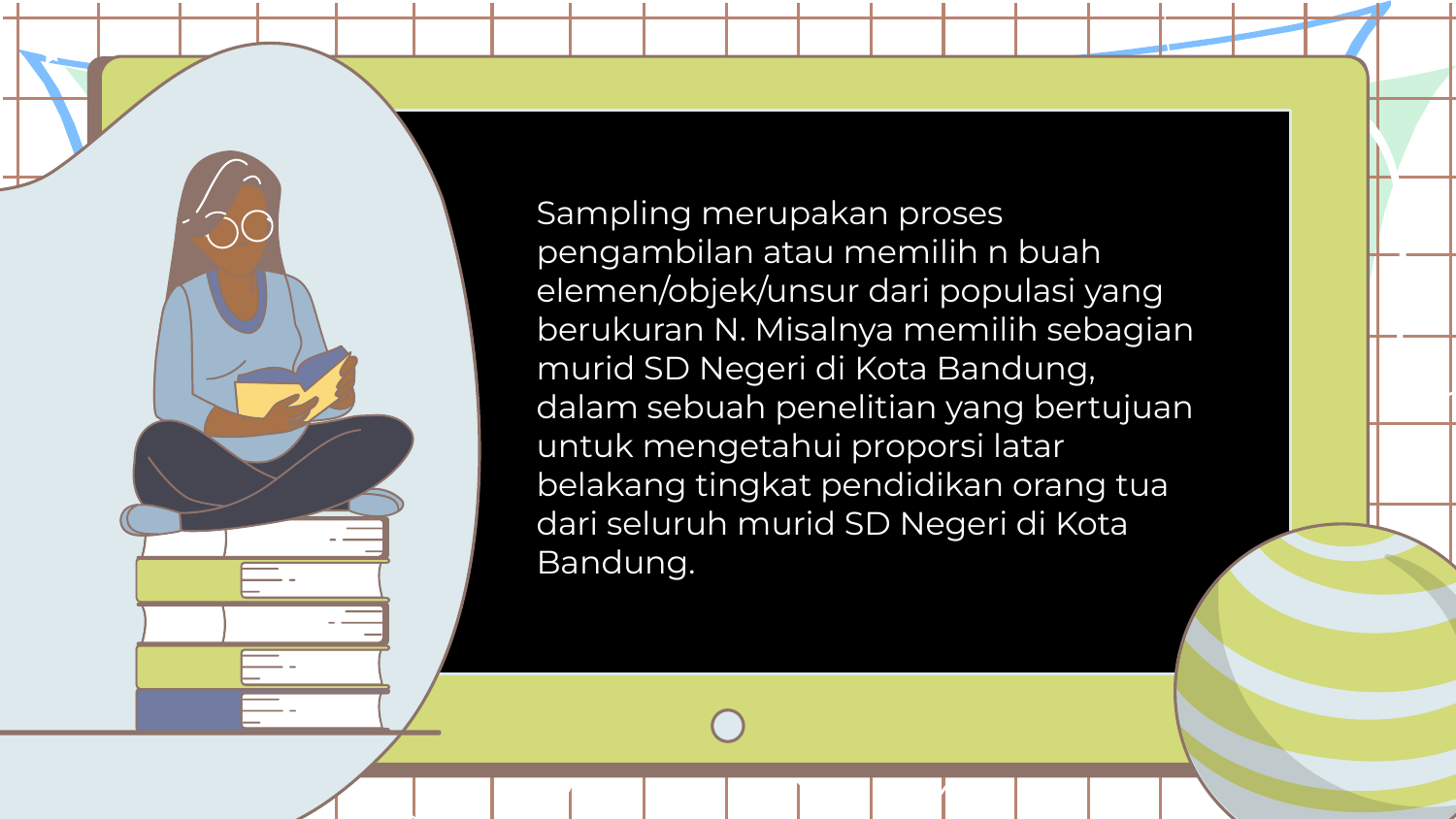

Sampling merupakan proses pengambilan atau memilih n buah elemen/objek/unsur dari populasi yang berukuran N. Misalnya memilih sebagian murid SD Negeri di Kota Bandung, dalam sebuah penelitian yang bertujuan untuk mengetahui proporsi latar belakang tingkat pendidikan orang tua dari seluruh murid SD Negeri di Kota Bandung.